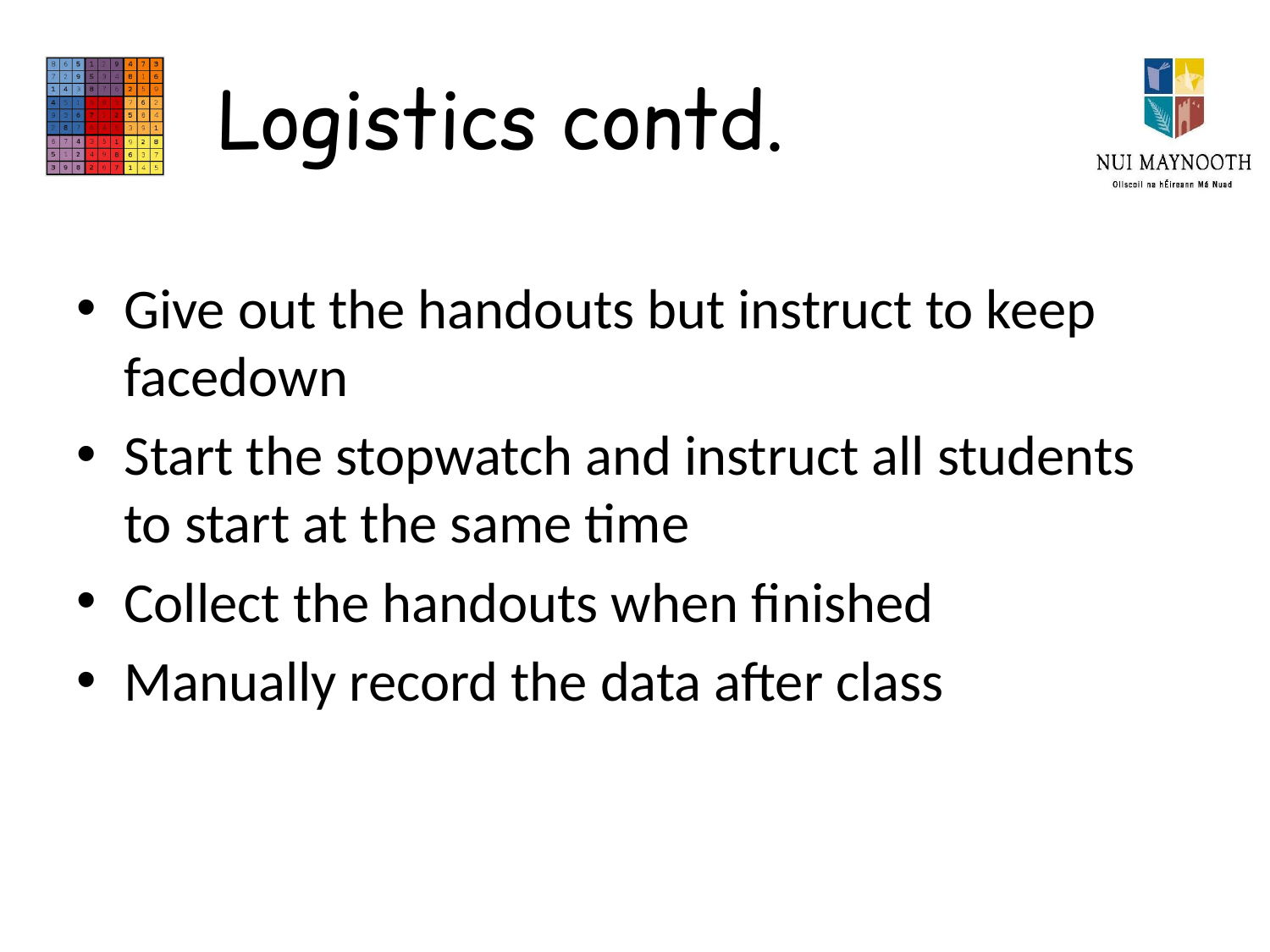

# Logistics contd.
Give out the handouts but instruct to keep facedown
Start the stopwatch and instruct all students to start at the same time
Collect the handouts when finished
Manually record the data after class